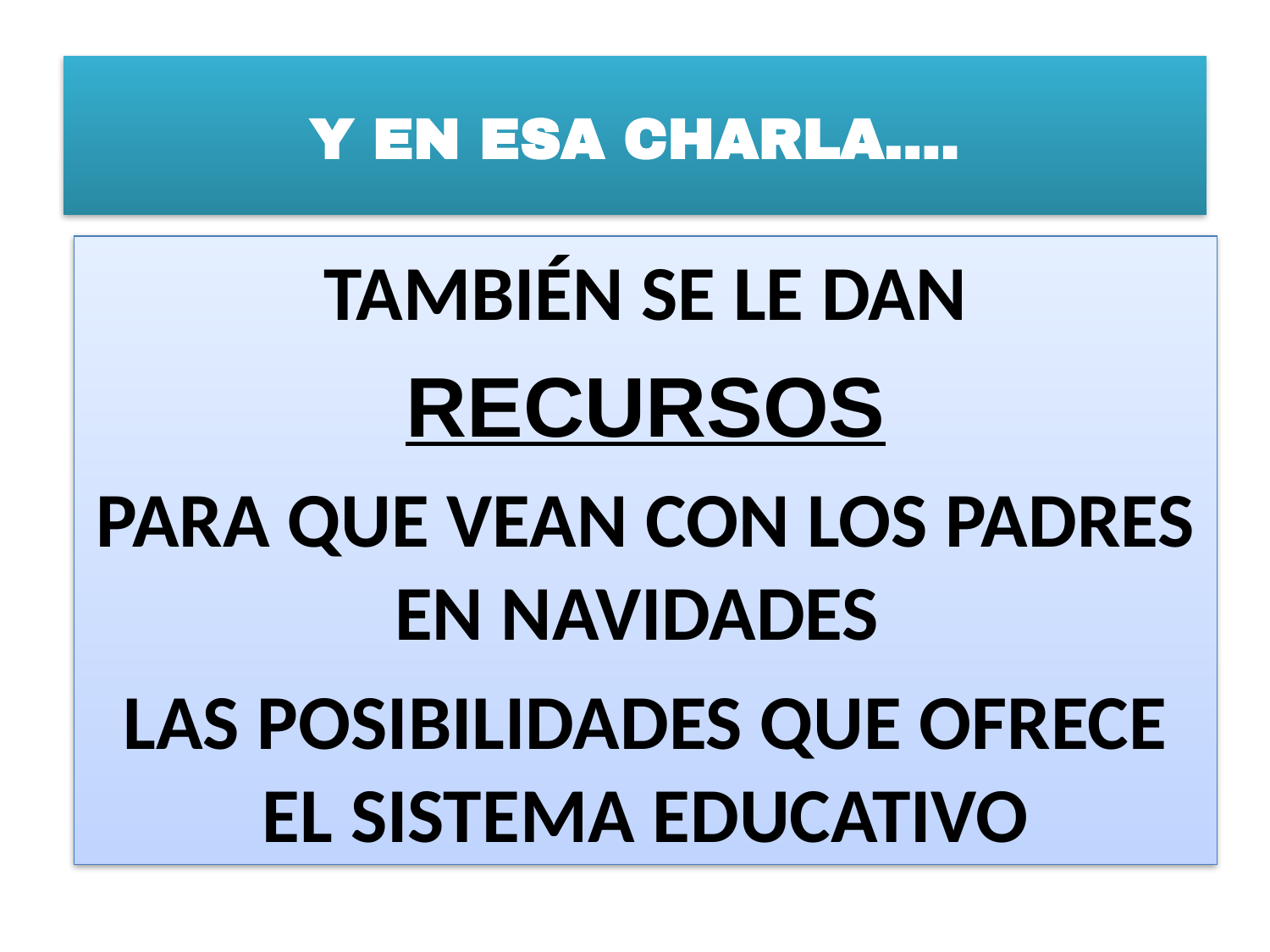

# Y EN ESA CHARLA….
 TAMBIÉN SE LE DAN
RECURSOS
PARA QUE VEAN CON LOS PADRES EN NAVIDADES
LAS POSIBILIDADES QUE OFRECE EL SISTEMA EDUCATIVO